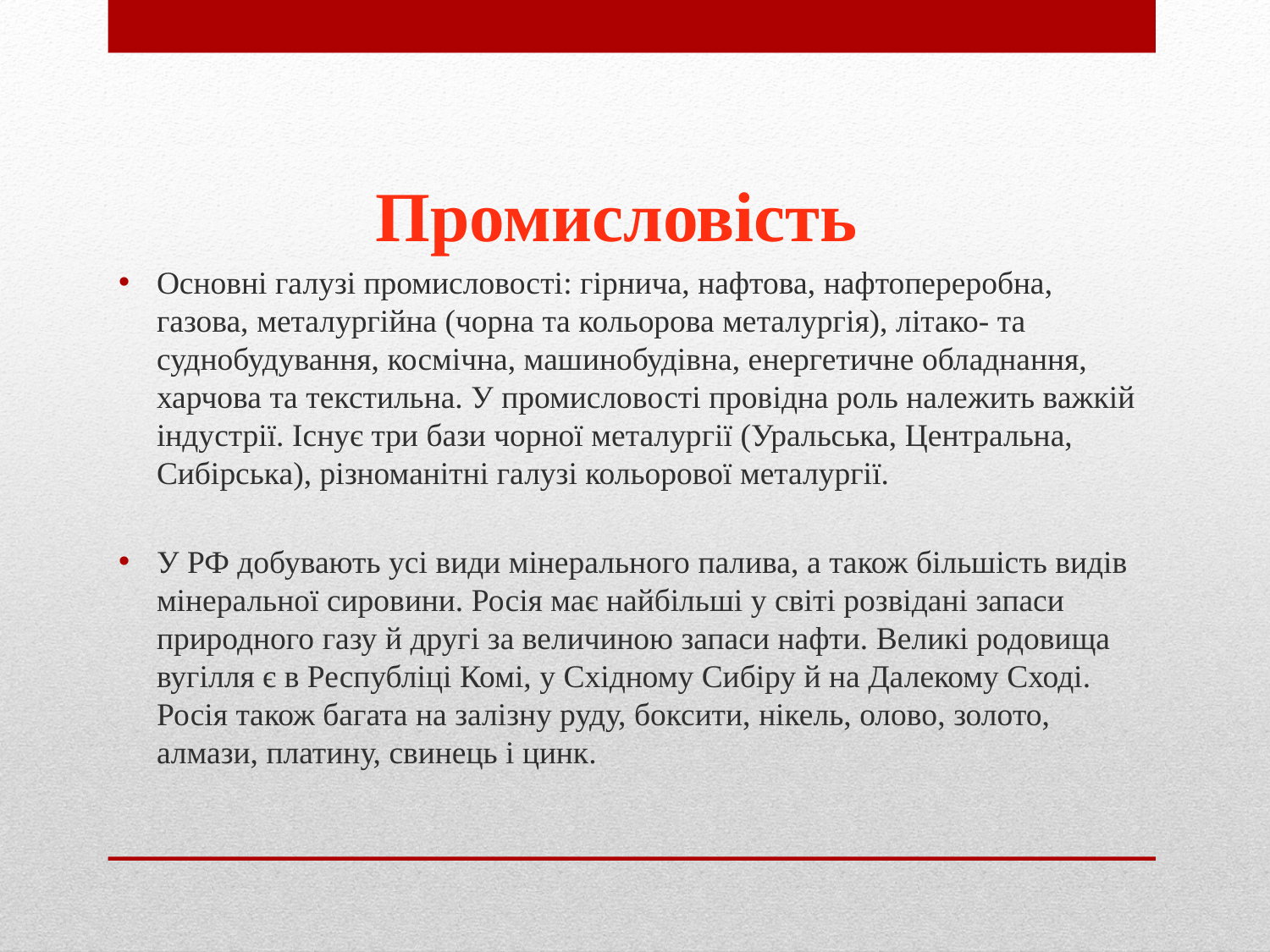

Промисловість
Основні галузі промисловості: гірнича, нафтова, нафтопереробна, газова, металургійна (чорна та кольорова металургія), літако- та суднобудування, космічна, машинобудівна, енергетичне обладнання, харчова та текстильна. У промисловості провідна роль належить важкій індустрії. Існує три бази чорної металургії (Уральська, Центральна, Сибірська), різноманітні галузі кольорової металургії.

У РФ добувають усі види мінерального палива, а також більшість видів мінеральної сировини. Росія має найбільші у світі розвідані запаси природного газу й другі за величиною запаси нафти. Великі родовища вугілля є в Республіці Комі, у Східному Сибіру й на Далекому Сході. Росія також багата на залізну руду, боксити, нікель, олово, золото, алмази, платину, свинець і цинк.